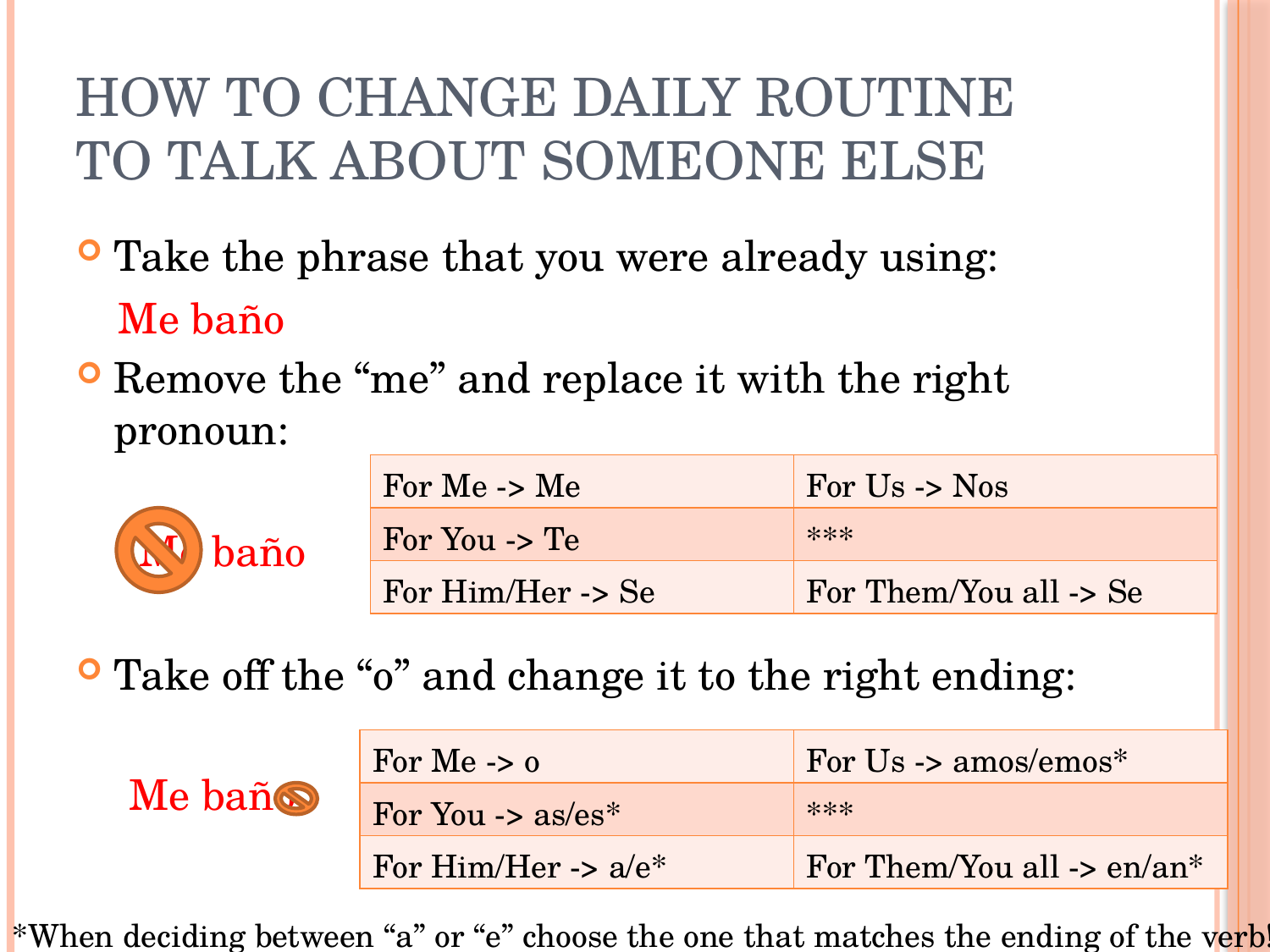

# How to change daily routine to talk about someone else
Take the phrase that you were already using:

Remove the “me” and replace it with the right pronoun:

Take off the “o” and change it to the right ending:

Me baño
| For Me -> Me | For Us -> Nos |
| --- | --- |
| For You -> Te | \*\*\* |
| For Him/Her -> Se | For Them/You all -> Se |

Me baño
| For Me -> o | For Us -> amos/emos\* |
| --- | --- |
| For You -> as/es\* | \*\*\* |
| For Him/Her -> a/e\* | For Them/You all -> en/an\* |
Me baño

*When deciding between “a” or “e” choose the one that matches the ending of the verb!